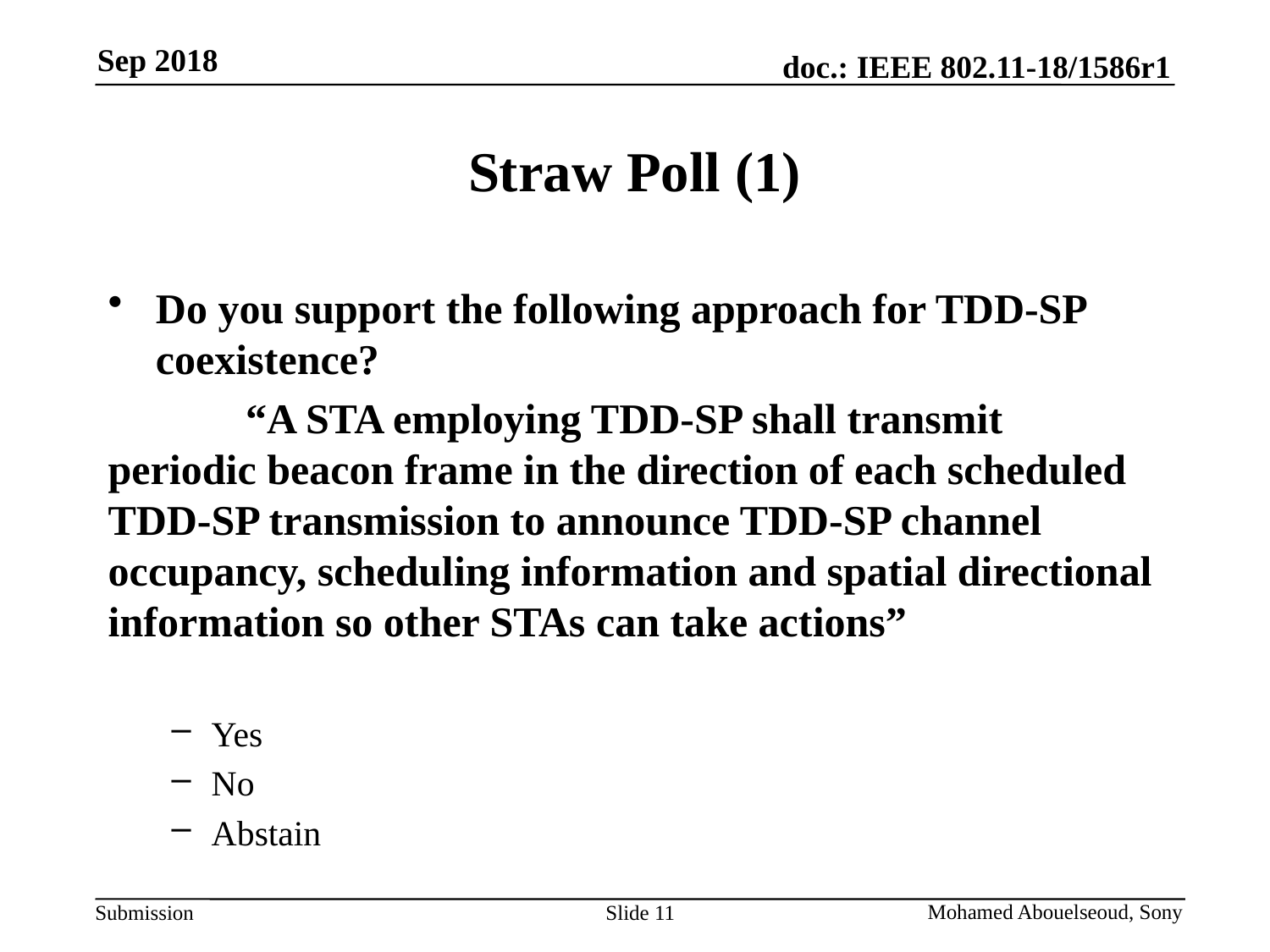

# Straw Poll (1)
Do you support the following approach for TDD-SP coexistence?
	 “A STA employing TDD-SP shall transmit periodic beacon frame in the direction of each scheduled TDD-SP transmission to announce TDD-SP channel occupancy, scheduling information and spatial directional information so other STAs can take actions”

Yes
No
Abstain
Slide 11